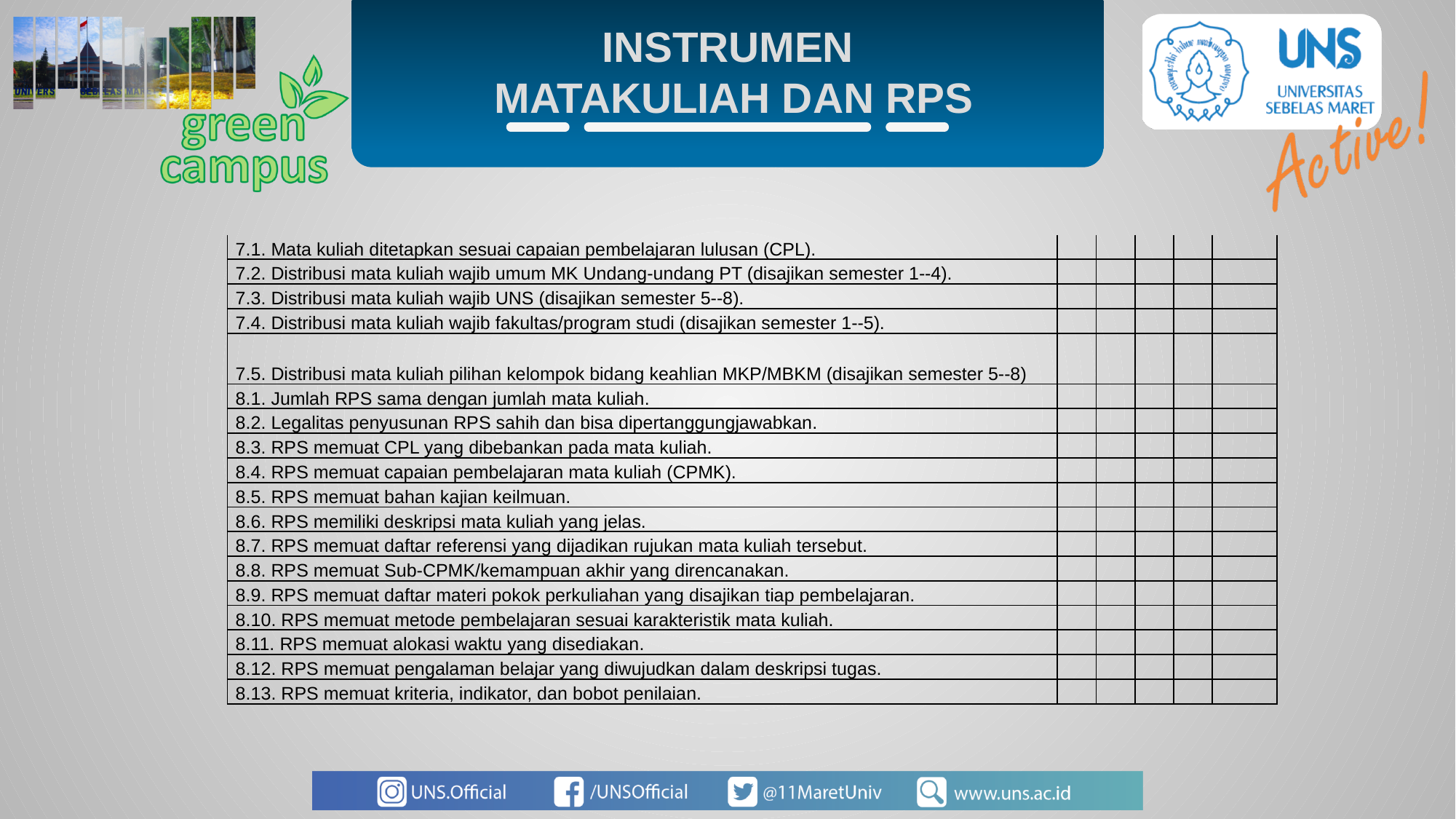

INSTRUMEN
 MATAKULIAH DAN RPS
| 7.1. Mata kuliah ditetapkan sesuai capaian pembelajaran lulusan (CPL). |  |  |  |  |  |
| --- | --- | --- | --- | --- | --- |
| 7.2. Distribusi mata kuliah wajib umum MK Undang-undang PT (disajikan semester 1--4). |  |  |  |  |  |
| 7.3. Distribusi mata kuliah wajib UNS (disajikan semester 5--8). |  |  |  |  |  |
| 7.4. Distribusi mata kuliah wajib fakultas/program studi (disajikan semester 1--5). |  |  |  |  |  |
| 7.5. Distribusi mata kuliah pilihan kelompok bidang keahlian MKP/MBKM (disajikan semester 5--8) |  |  |  |  |  |
| 8.1. Jumlah RPS sama dengan jumlah mata kuliah. |  |  |  |  |  |
| 8.2. Legalitas penyusunan RPS sahih dan bisa dipertanggungjawabkan. |  |  |  |  |  |
| 8.3. RPS memuat CPL yang dibebankan pada mata kuliah. |  |  |  |  |  |
| 8.4. RPS memuat capaian pembelajaran mata kuliah (CPMK). |  |  |  |  |  |
| 8.5. RPS memuat bahan kajian keilmuan. |  |  |  |  |  |
| 8.6. RPS memiliki deskripsi mata kuliah yang jelas. |  |  |  |  |  |
| 8.7. RPS memuat daftar referensi yang dijadikan rujukan mata kuliah tersebut. |  |  |  |  |  |
| 8.8. RPS memuat Sub-CPMK/kemampuan akhir yang direncanakan. |  |  |  |  |  |
| 8.9. RPS memuat daftar materi pokok perkuliahan yang disajikan tiap pembelajaran. |  |  |  |  |  |
| 8.10. RPS memuat metode pembelajaran sesuai karakteristik mata kuliah. |  |  |  |  |  |
| 8.11. RPS memuat alokasi waktu yang disediakan. |  |  |  |  |  |
| 8.12. RPS memuat pengalaman belajar yang diwujudkan dalam deskripsi tugas. |  |  |  |  |  |
| 8.13. RPS memuat kriteria, indikator, dan bobot penilaian. |  |  |  |  |  |